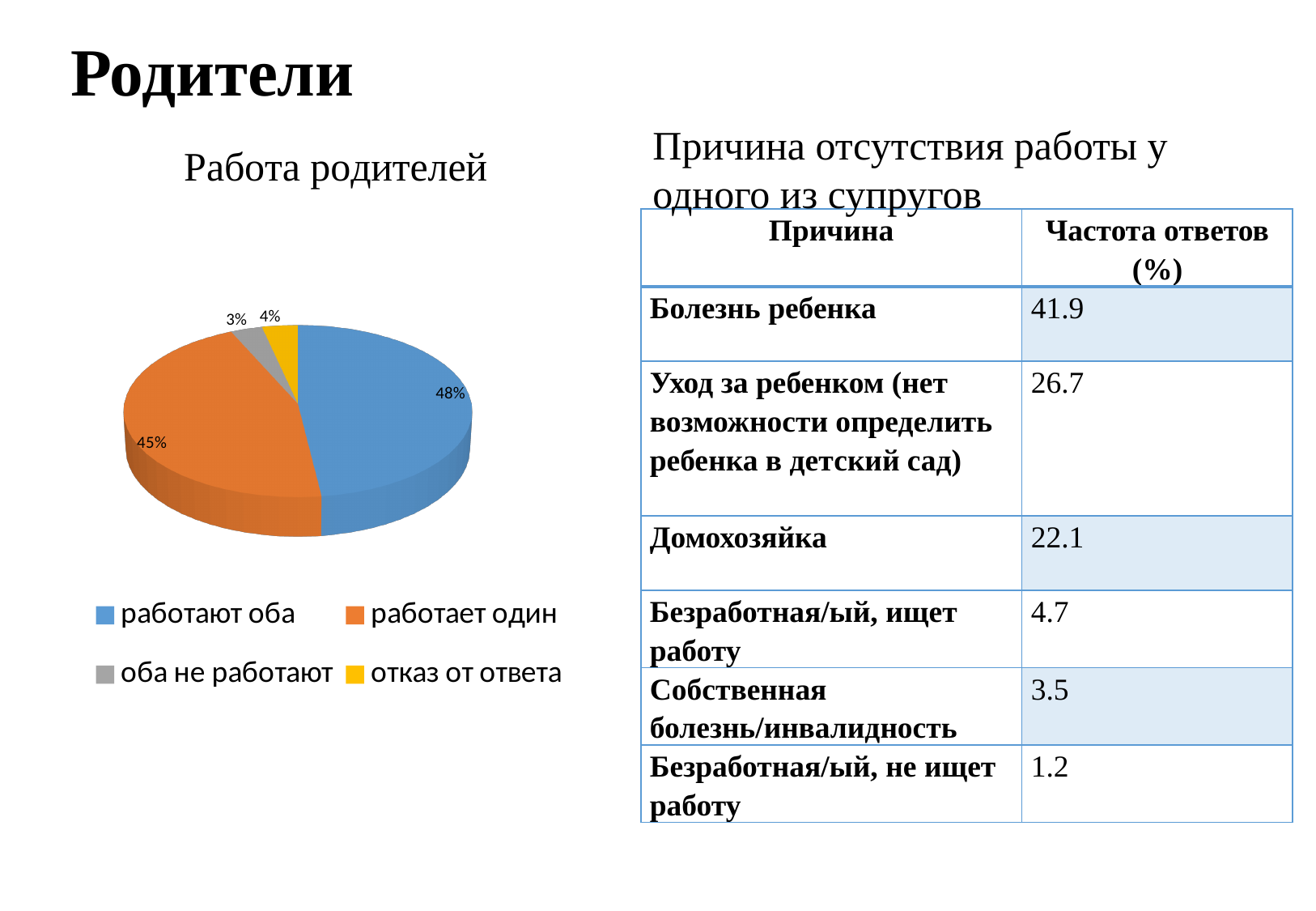

Родители

[unsupported chart]

Причина отсутствия работы у одного из супругов
| Причина | Частота ответов (%) |
| --- | --- |
| Болезнь ребенка | 41.9 |
| Уход за ребенком (нет возможности определить ребенка в детский сад) | 26.7 |
| Домохозяйка | 22.1 |
| Безработная/ый, ищет работу | 4.7 |
| Собственная болезнь/инвалидность | 3.5 |
| Безработная/ый, не ищет работу | 1.2 |